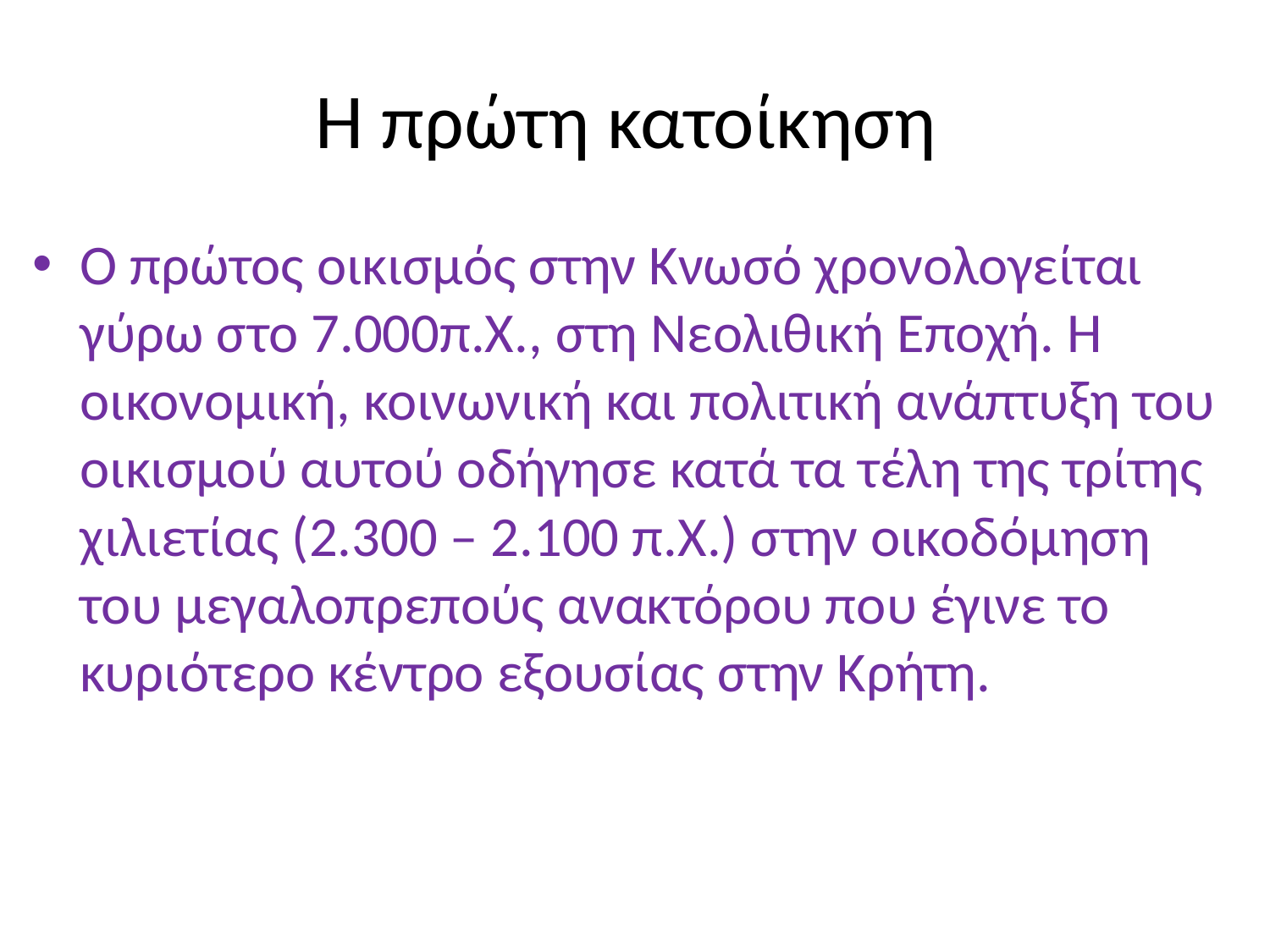

# Η πρώτη κατοίκηση
Ο πρώτος οικισμός στην Κνωσό χρονολογείται γύρω στο 7.000π.Χ., στη Νεολιθική Εποχή. Η οικονομική, κοινωνική και πολιτική ανάπτυξη του οικισμού αυτού οδήγησε κατά τα τέλη της τρίτης χιλιετίας (2.300 – 2.100 π.Χ.) στην οικοδόμηση του μεγαλοπρεπούς ανακτόρου που έγινε το κυριότερο κέντρο εξουσίας στην Κρήτη.